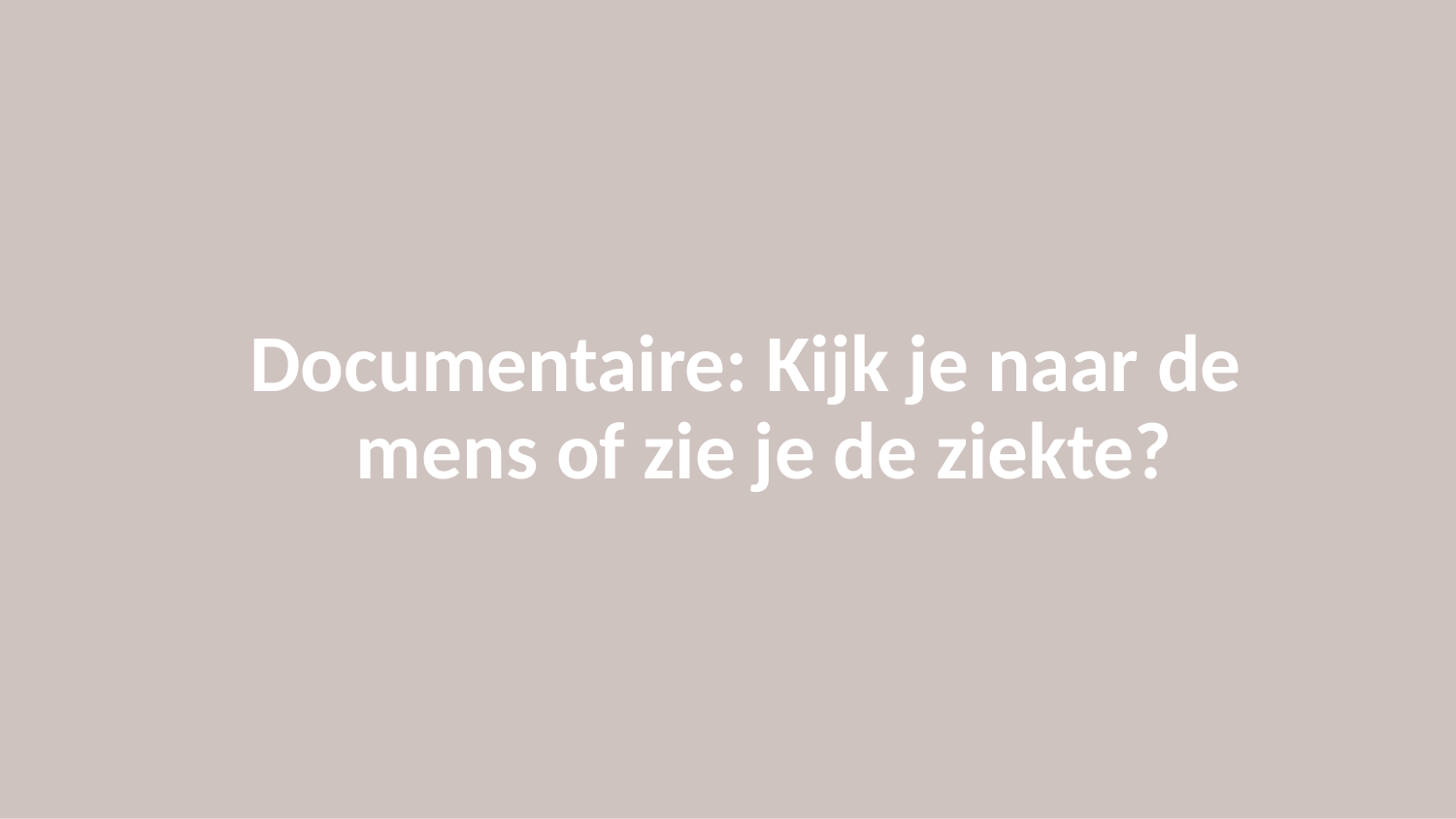

Documentaire: Kijk je naar de mens of zie je de ziekte?